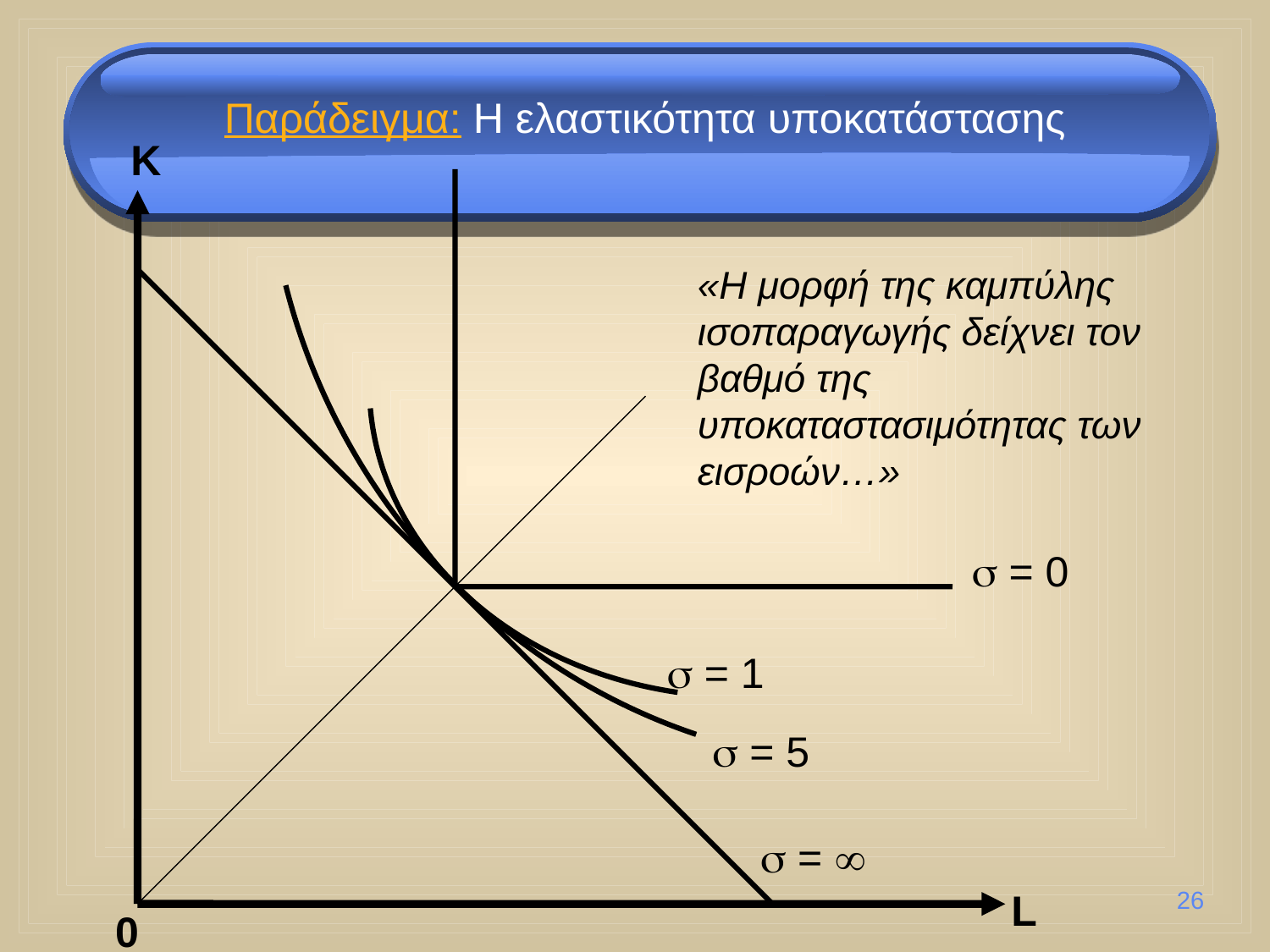

Παράδειγμα: Η ελαστικότητα υποκατάστασης

K

«Η μορφή της καμπύλης ισοπαραγωγής δείχνει τον βαθμό της υποκαταστασιμότητας των εισροών…»

σ = 0

σ = 1
 σ = 5

σ = ∞
26
L
0